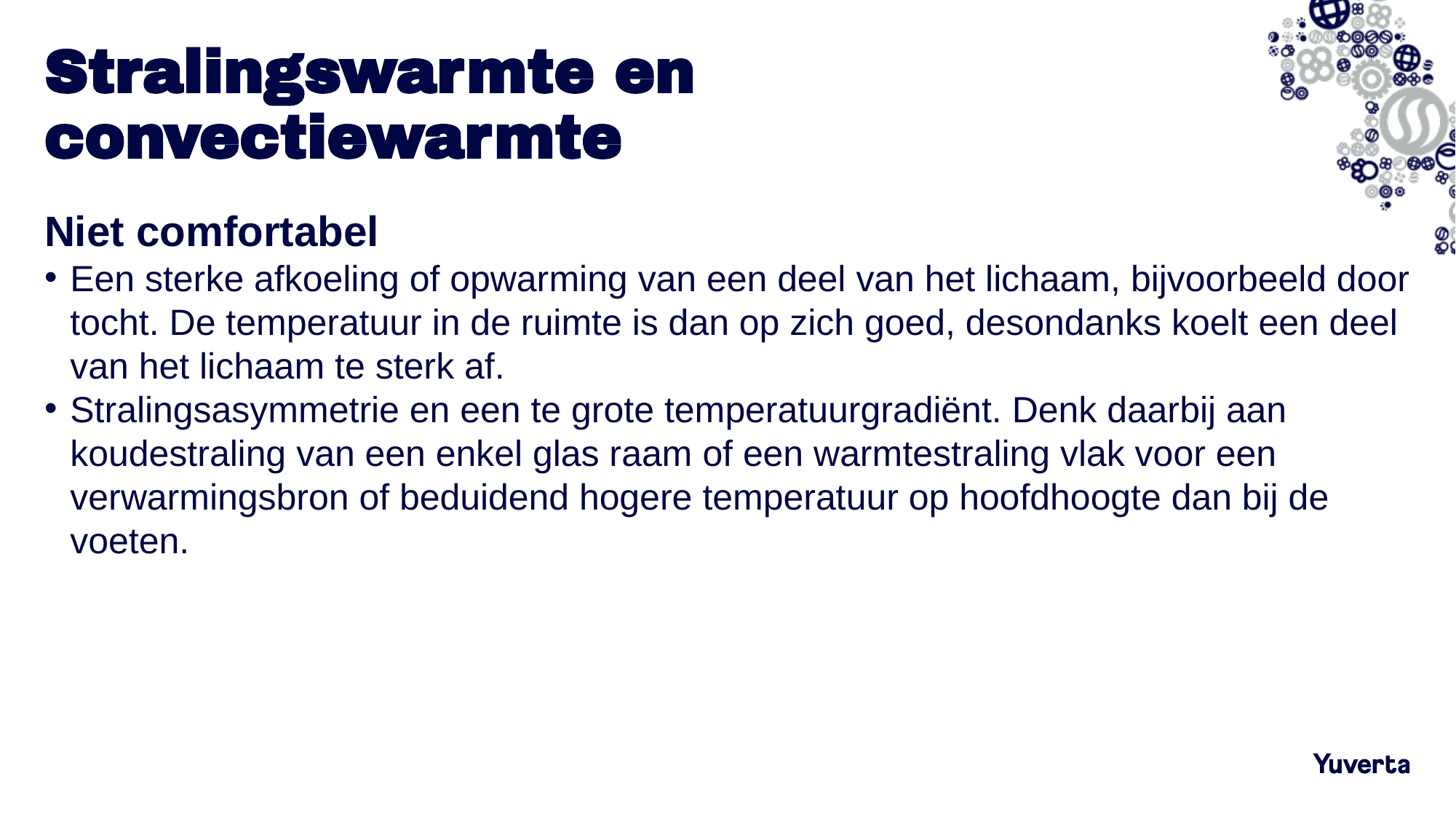

# Stralingswarmte en convectiewarmte
Niet comfortabel
Een sterke afkoeling of opwarming van een deel van het lichaam, bijvoorbeeld door tocht. De temperatuur in de ruimte is dan op zich goed, desondanks koelt een deel van het lichaam te sterk af.
Stralingsasymmetrie en een te grote temperatuurgradiënt. Denk daarbij aan koudestraling van een enkel glas raam of een warmtestraling vlak voor een verwarmingsbron of beduidend hogere temperatuur op hoofdhoogte dan bij de voeten.